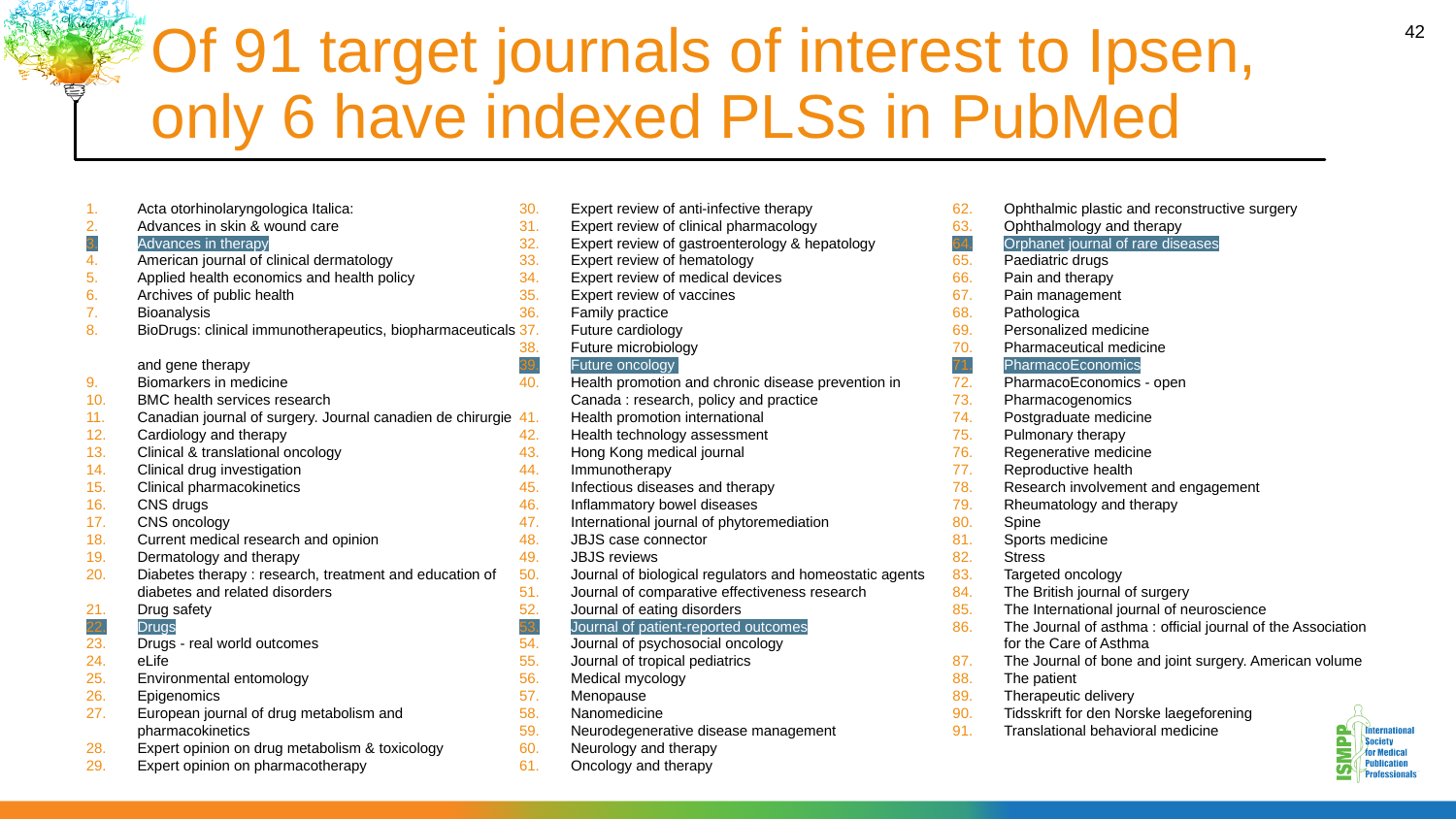

# Of 91 target journals of interest to Ipsen, only 6 have indexed PLSs in PubMed
42
Acta otorhinolaryngologica Italica:
Advances in skin & wound care
Advances in therapy
American journal of clinical dermatology
Applied health economics and health policy
Archives of public health
Bioanalysis
BioDrugs: clinical immunotherapeutics, biopharmaceuticals
and gene therapy
Biomarkers in medicine
BMC health services research
Canadian journal of surgery. Journal canadien de chirurgie
Cardiology and therapy
Clinical & translational oncology
Clinical drug investigation
Clinical pharmacokinetics
CNS drugs
CNS oncology
Current medical research and opinion
Dermatology and therapy
Diabetes therapy : research, treatment and education of diabetes and related disorders
Drug safety
Drugs
Drugs - real world outcomes
eLife
Environmental entomology
Epigenomics
European journal of drug metabolism and pharmacokinetics
Expert opinion on drug metabolism & toxicology
Expert opinion on pharmacotherapy
Expert review of anti-infective therapy
Expert review of clinical pharmacology
Expert review of gastroenterology & hepatology
Expert review of hematology
Expert review of medical devices
Expert review of vaccines
Family practice
Future cardiology
Future microbiology
Future oncology
Health promotion and chronic disease prevention in Canada : research, policy and practice
Health promotion international
Health technology assessment
Hong Kong medical journal
Immunotherapy
Infectious diseases and therapy
Inflammatory bowel diseases
International journal of phytoremediation
JBJS case connector
JBJS reviews
Journal of biological regulators and homeostatic agents
Journal of comparative effectiveness research
Journal of eating disorders
Journal of patient-reported outcomes
Journal of psychosocial oncology
Journal of tropical pediatrics
Medical mycology
Menopause
Nanomedicine
Neurodegenerative disease management
Neurology and therapy
Oncology and therapy
Ophthalmic plastic and reconstructive surgery
Ophthalmology and therapy
Orphanet journal of rare diseases
Paediatric drugs
Pain and therapy
Pain management
Pathologica
Personalized medicine
Pharmaceutical medicine
PharmacoEconomics
PharmacoEconomics - open
Pharmacogenomics
Postgraduate medicine
Pulmonary therapy
Regenerative medicine
Reproductive health
Research involvement and engagement
Rheumatology and therapy
Spine
Sports medicine
Stress
Targeted oncology
The British journal of surgery
The International journal of neuroscience
The Journal of asthma : official journal of the Association for the Care of Asthma
The Journal of bone and joint surgery. American volume
The patient
Therapeutic delivery
Tidsskrift for den Norske laegeforening
Translational behavioral medicine